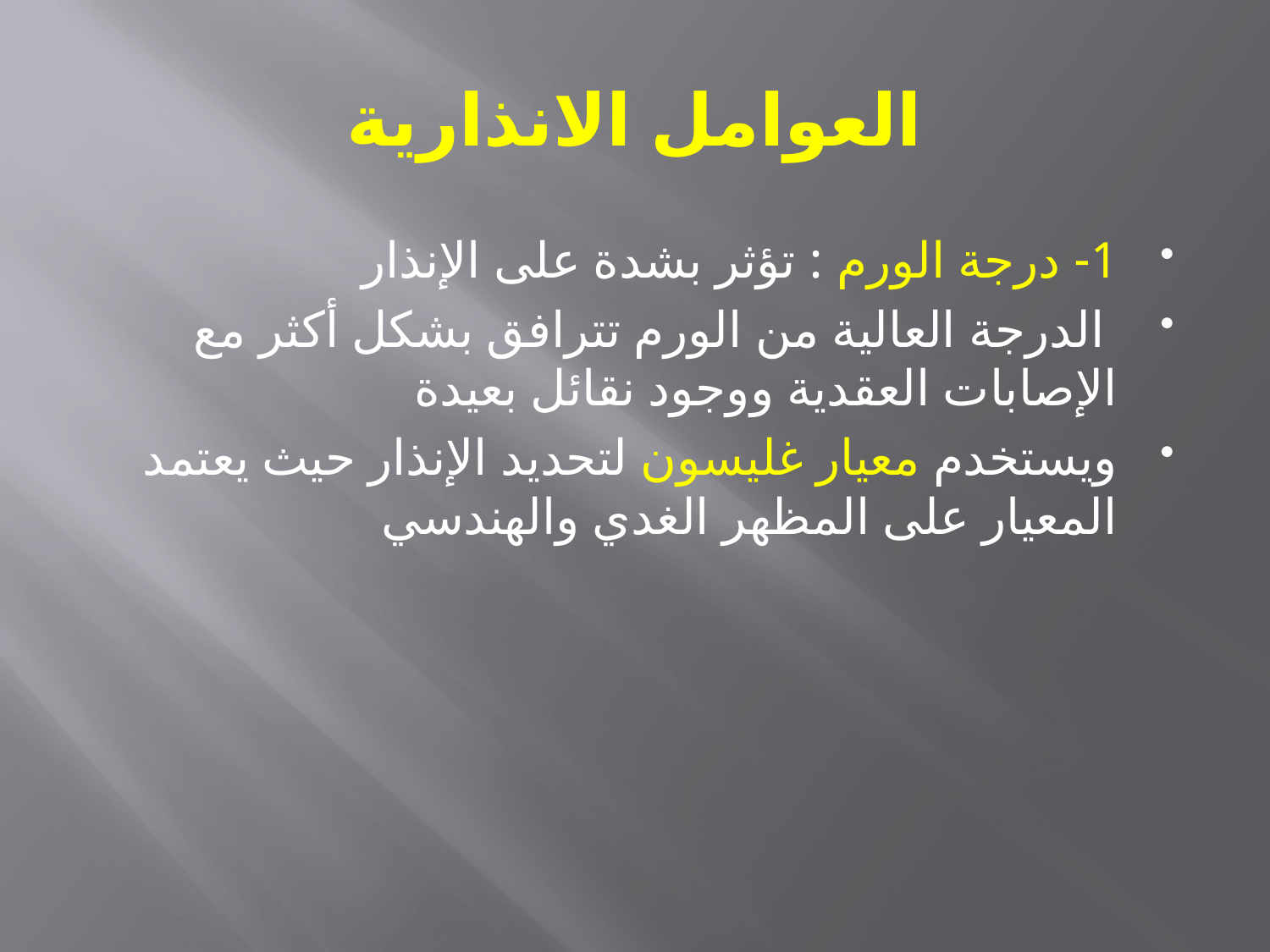

# العوامل الانذارية
1- درجة الورم : تؤثر بشدة على الإنذار
 الدرجة العالية من الورم تترافق بشكل أكثر مع الإصابات العقدية ووجود نقائل بعيدة
ويستخدم معيار غليسون لتحديد الإنذار حيث يعتمد المعيار على المظهر الغدي والهندسي